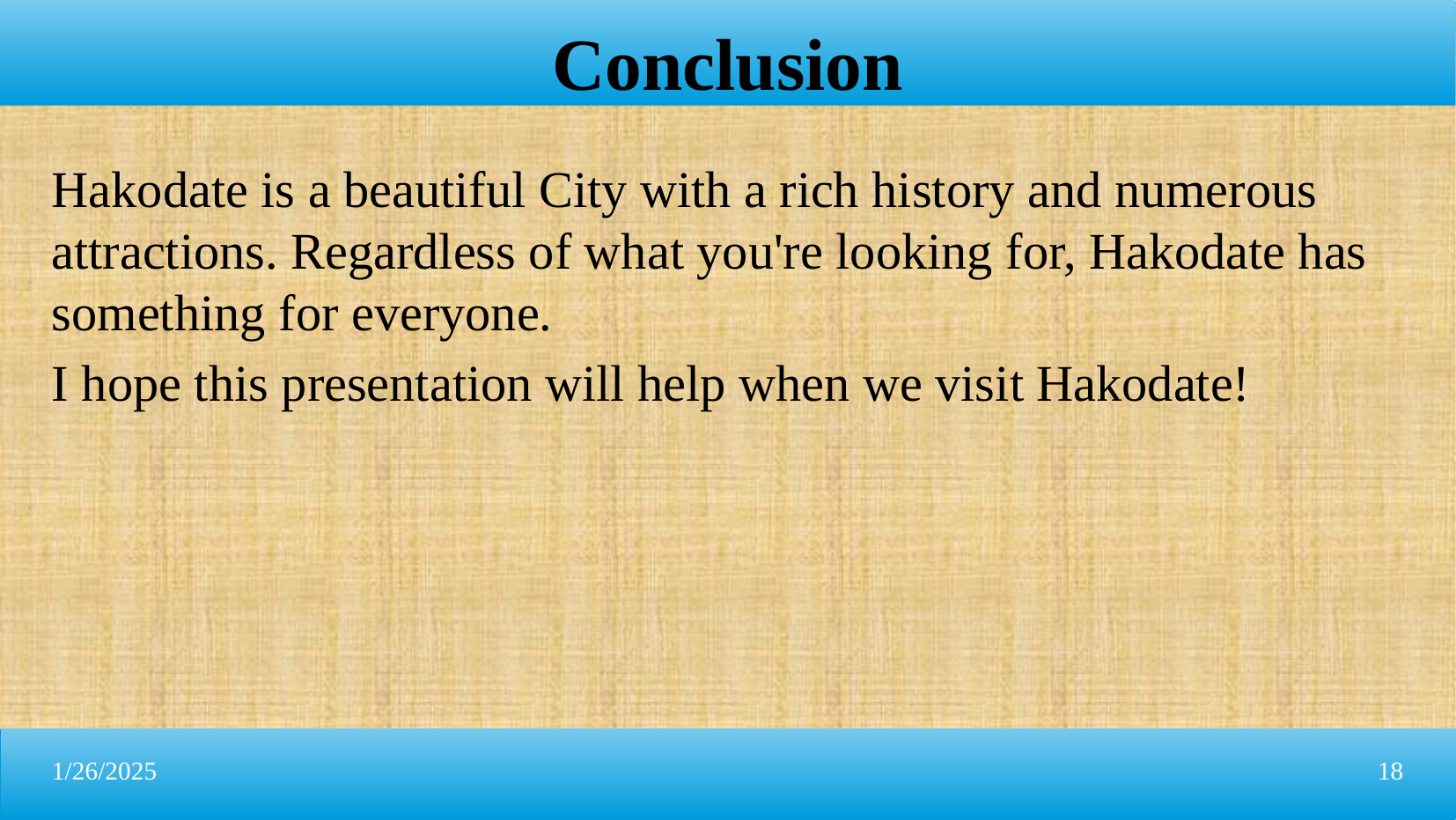

Conclusion
Hakodate is a beautiful City with a rich history and numerous attractions. Regardless of what you're looking for, Hakodate has something for everyone.
I hope this presentation will help when we visit Hakodate!
1/26/2025
18